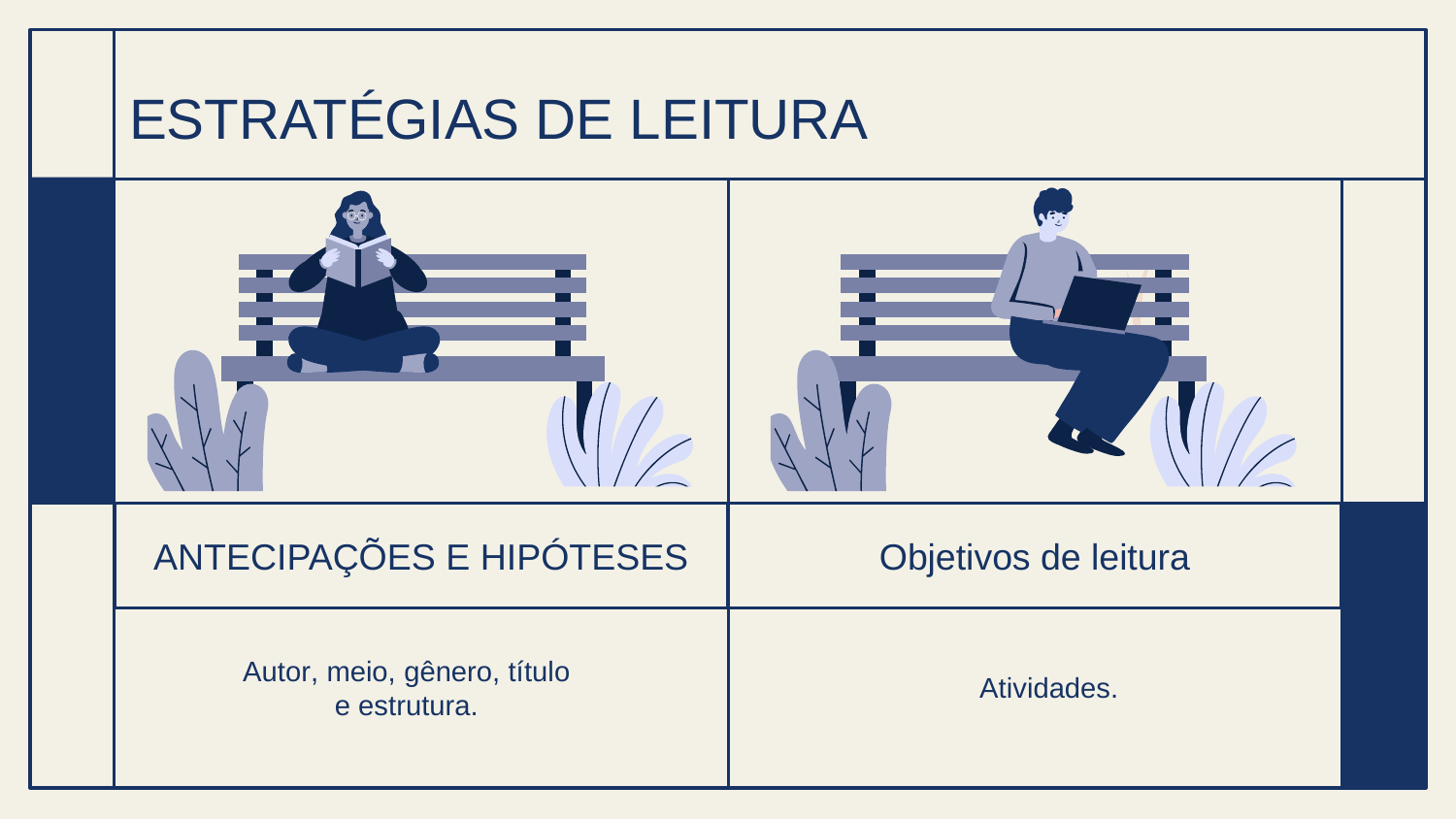

# ESTRATÉGIAS DE LEITURA

ANTECIPAÇÕES E HIPÓTESES
Objetivos de leitura
Autor, meio, gênero, título e estrutura.
Atividades.